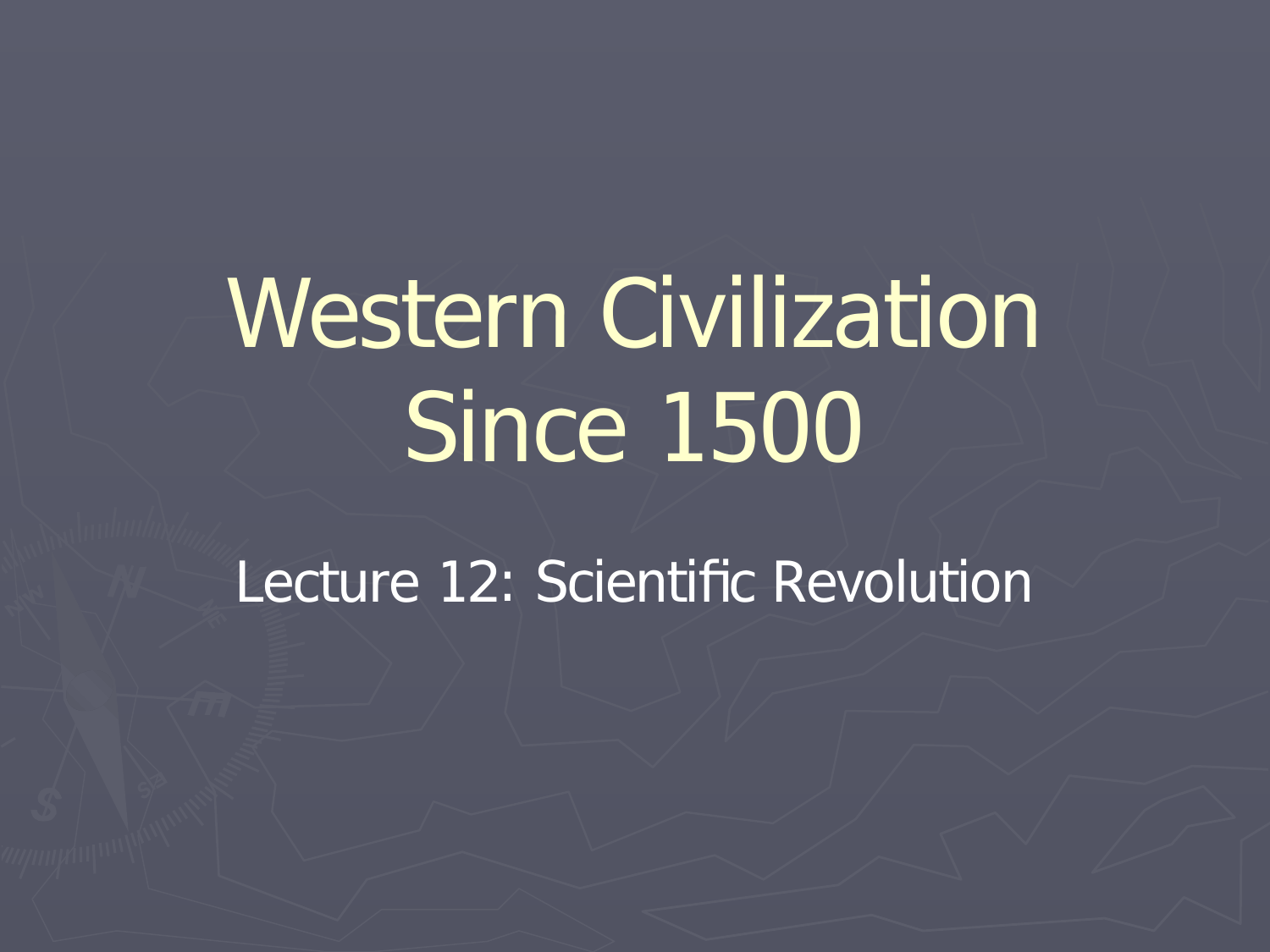

# Western Civilization Since 1500
Lecture 12: Scientific Revolution